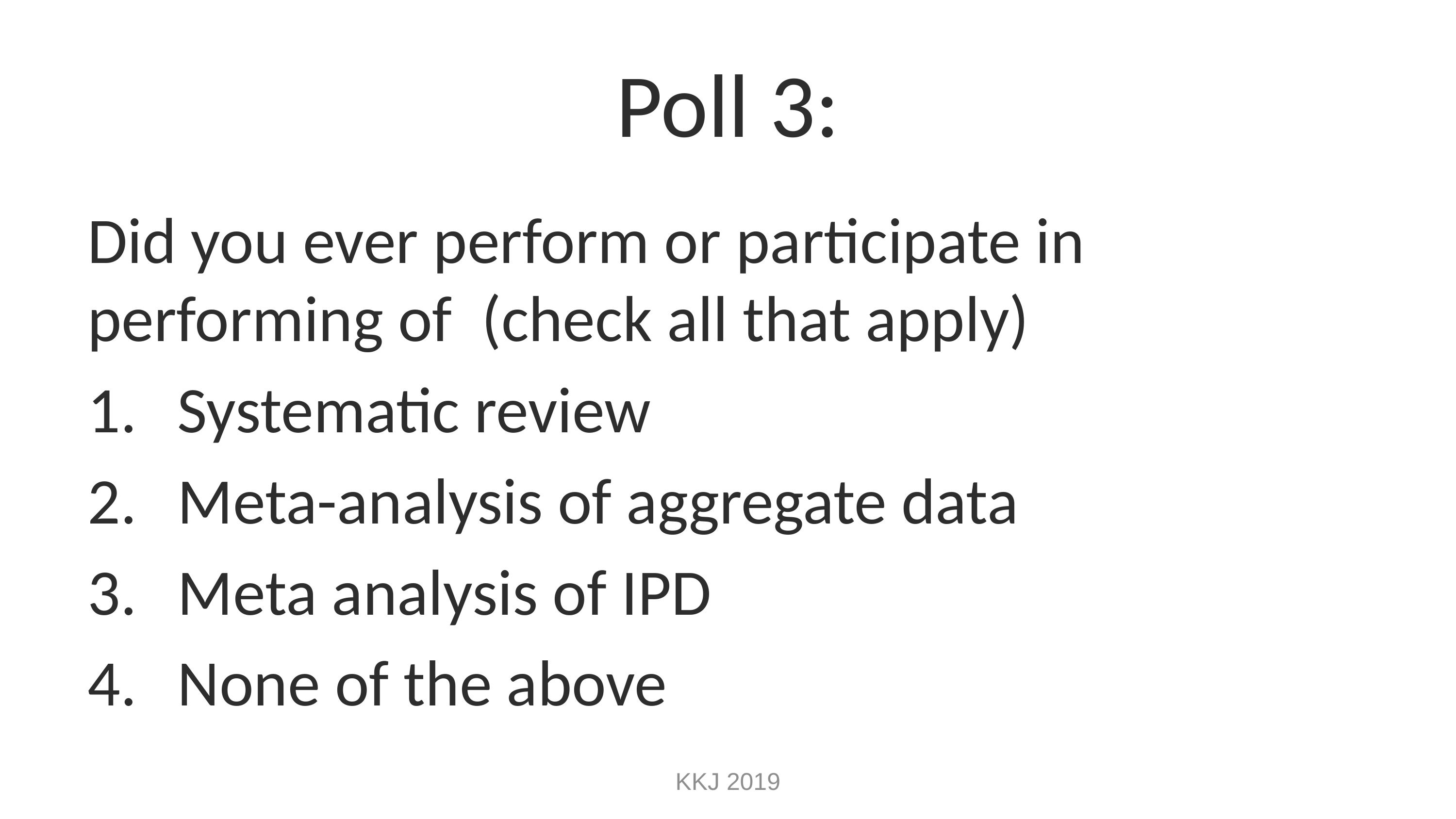

# Poll 3:
Did you ever perform or participate in performing of  (check all that apply)
Systematic review
Meta-analysis of aggregate data
Meta analysis of IPD
None of the above

KKJ 2019